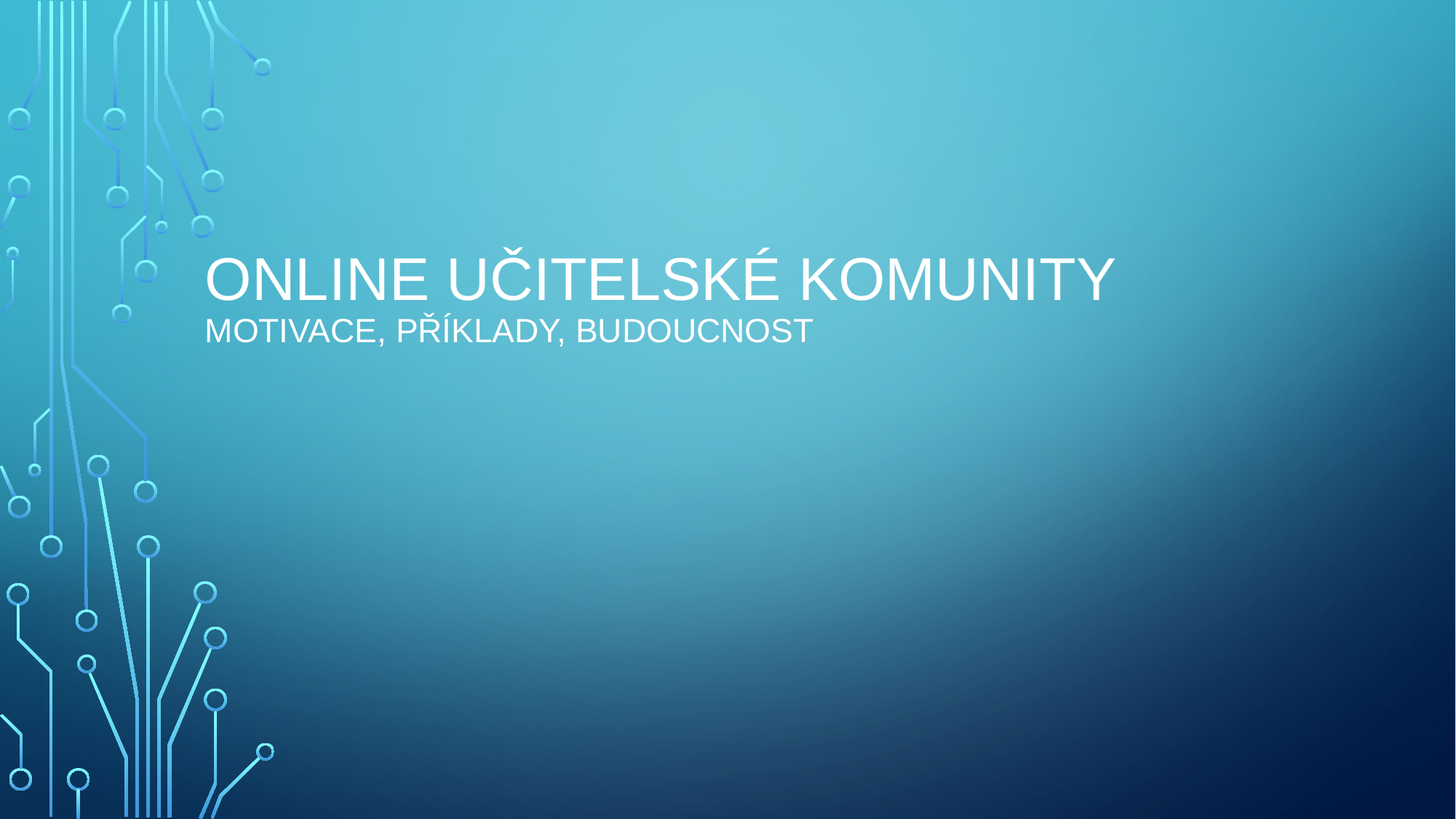

# Online učitelské komunity Motivace, příklady, budoucnost